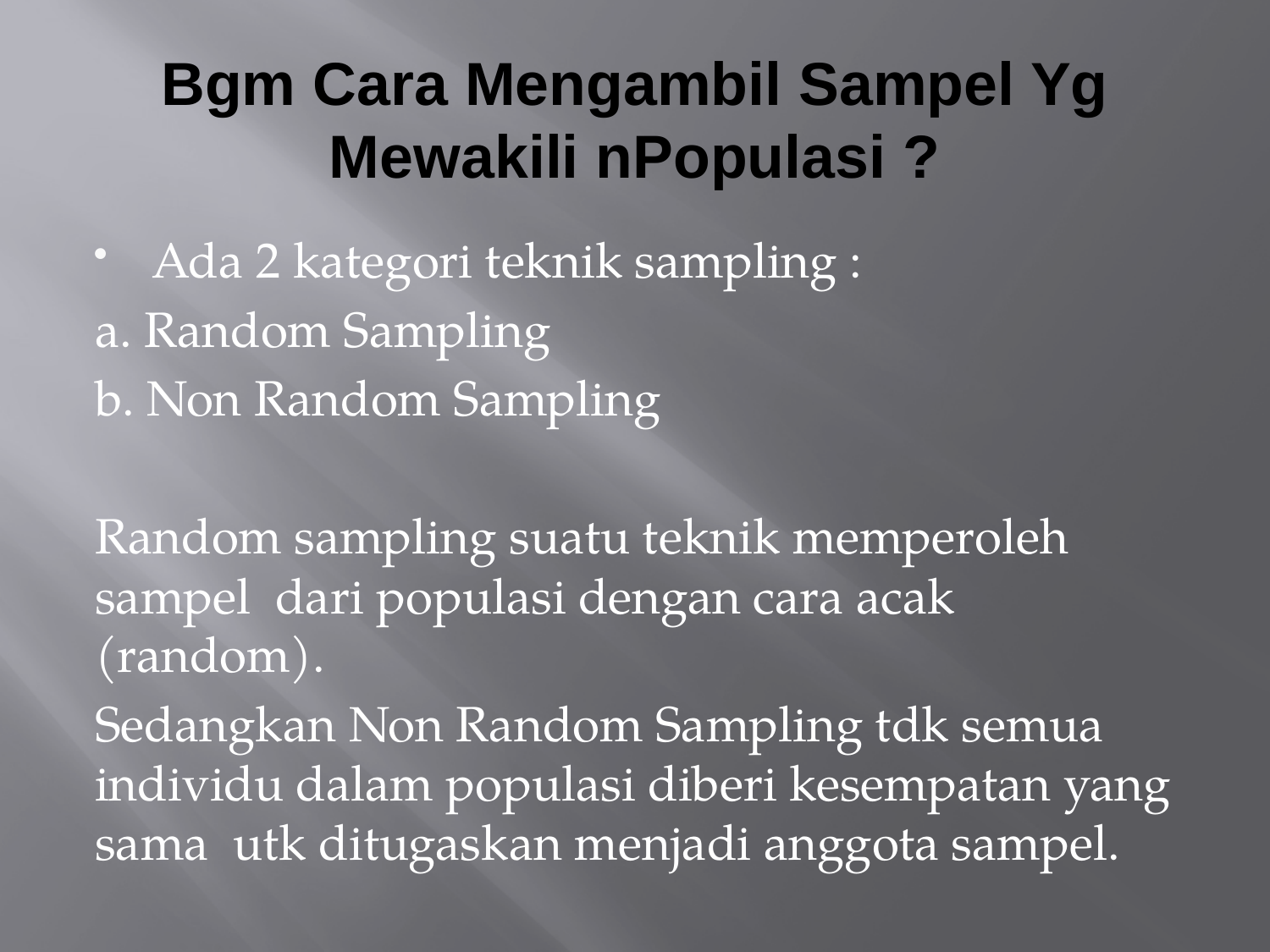

# Bgm Cara Mengambil Sampel Yg Mewakili nPopulasi ?
Ada 2 kategori teknik sampling :
a. Random Sampling
b. Non Random Sampling

Random sampling suatu teknik memperoleh sampel  dari populasi dengan cara acak (random).
Sedangkan Non Random Sampling tdk semua individu dalam populasi diberi kesempatan yang sama  utk ditugaskan menjadi anggota sampel.